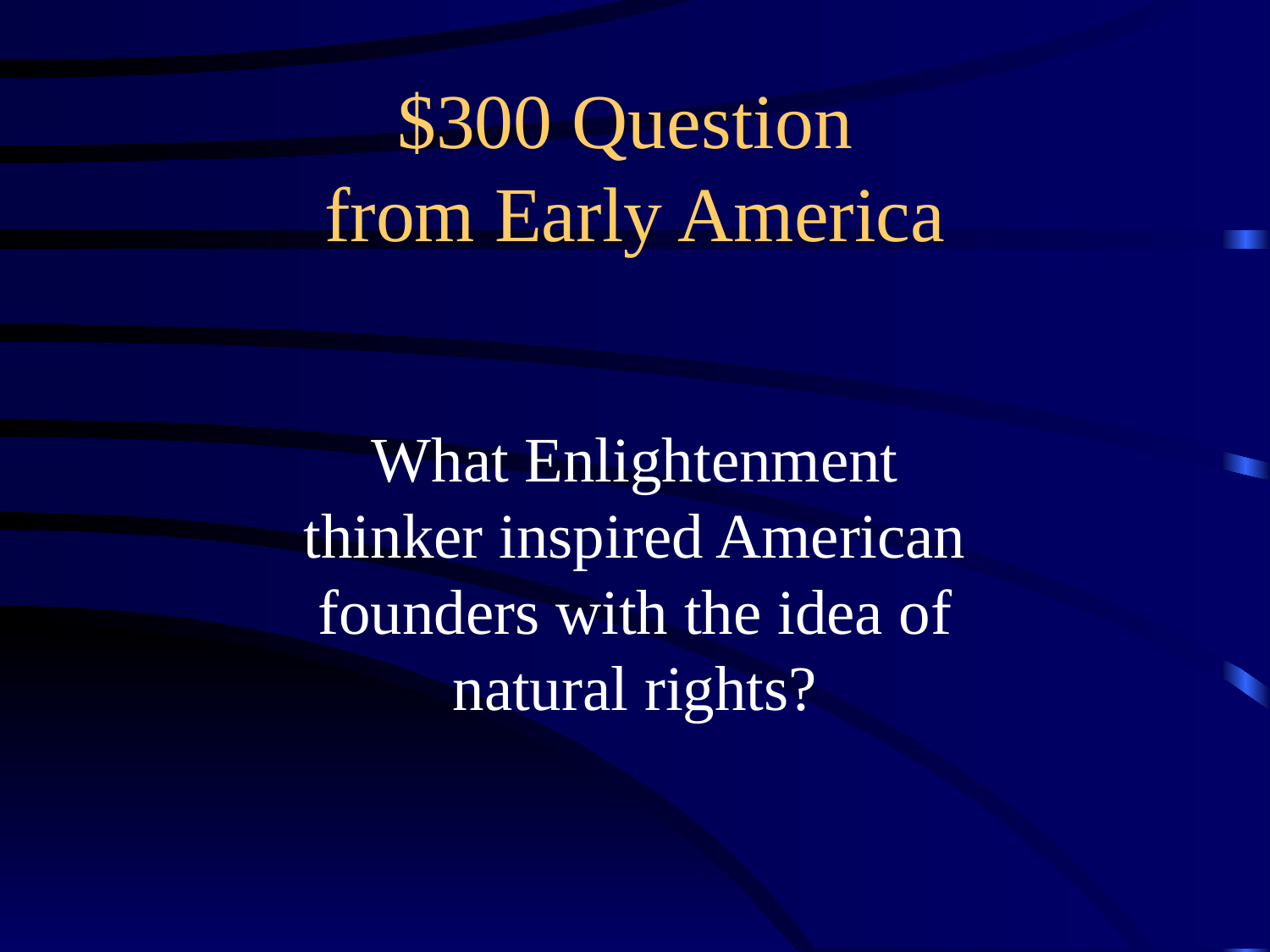

# $300 Question from Early America
What Enlightenment thinker inspired American founders with the idea of natural rights?